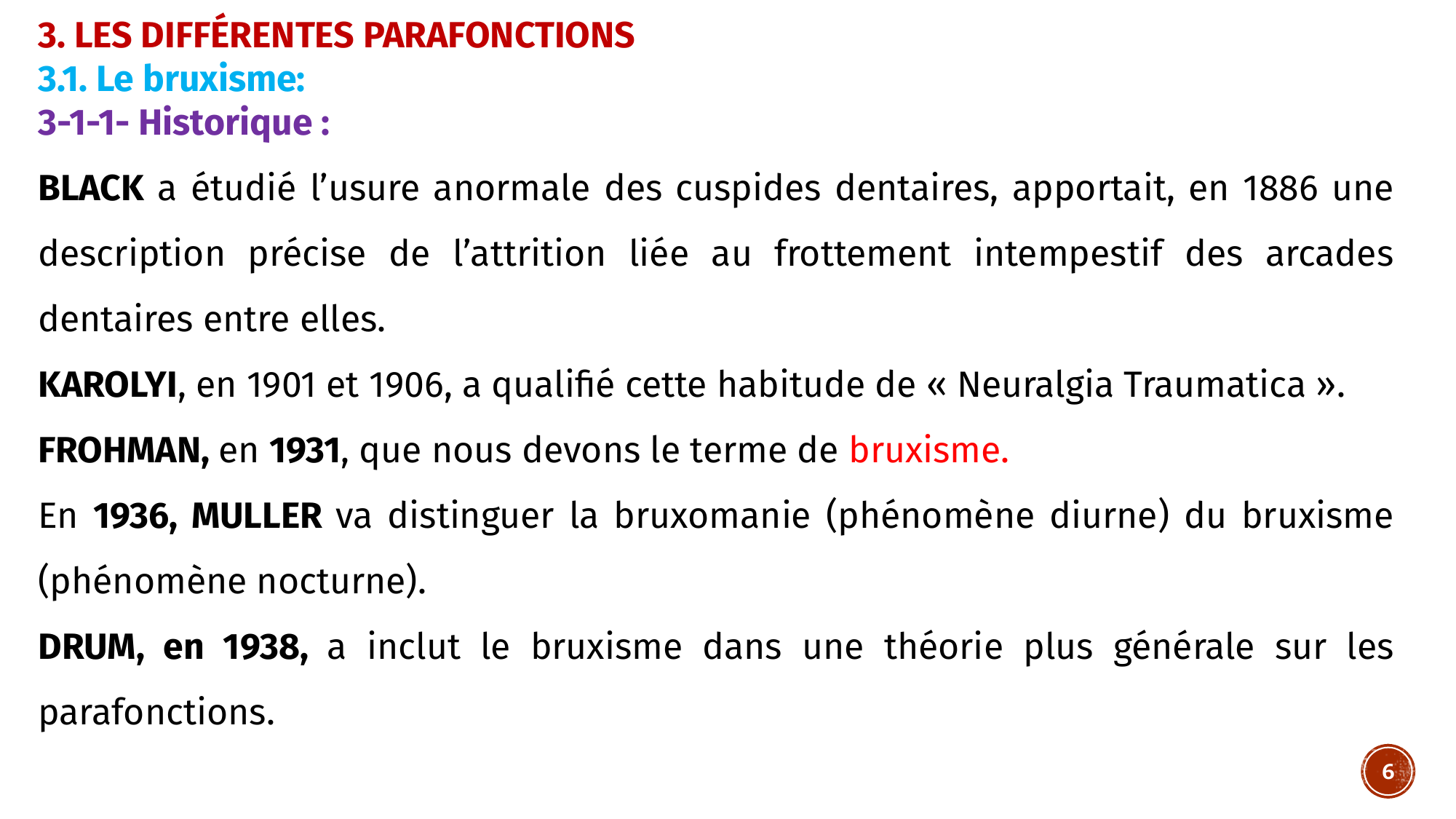

3. LES DIFFÉRENTES PARAFONCTIONS
3.1. Le bruxisme:
3-1-1- Historique :
BLACK a étudié l’usure anormale des cuspides dentaires, apportait, en 1886 une description précise de l’attrition liée au frottement intempestif des arcades dentaires entre elles.
KAROLYI, en 1901 et 1906, a qualifié cette habitude de « Neuralgia Traumatica ».
FROHMAN, en 1931, que nous devons le terme de bruxisme.
En 1936, MULLER va distinguer la bruxomanie (phénomène diurne) du bruxisme (phénomène nocturne).
DRUM, en 1938, a inclut le bruxisme dans une théorie plus générale sur les parafonctions.

6